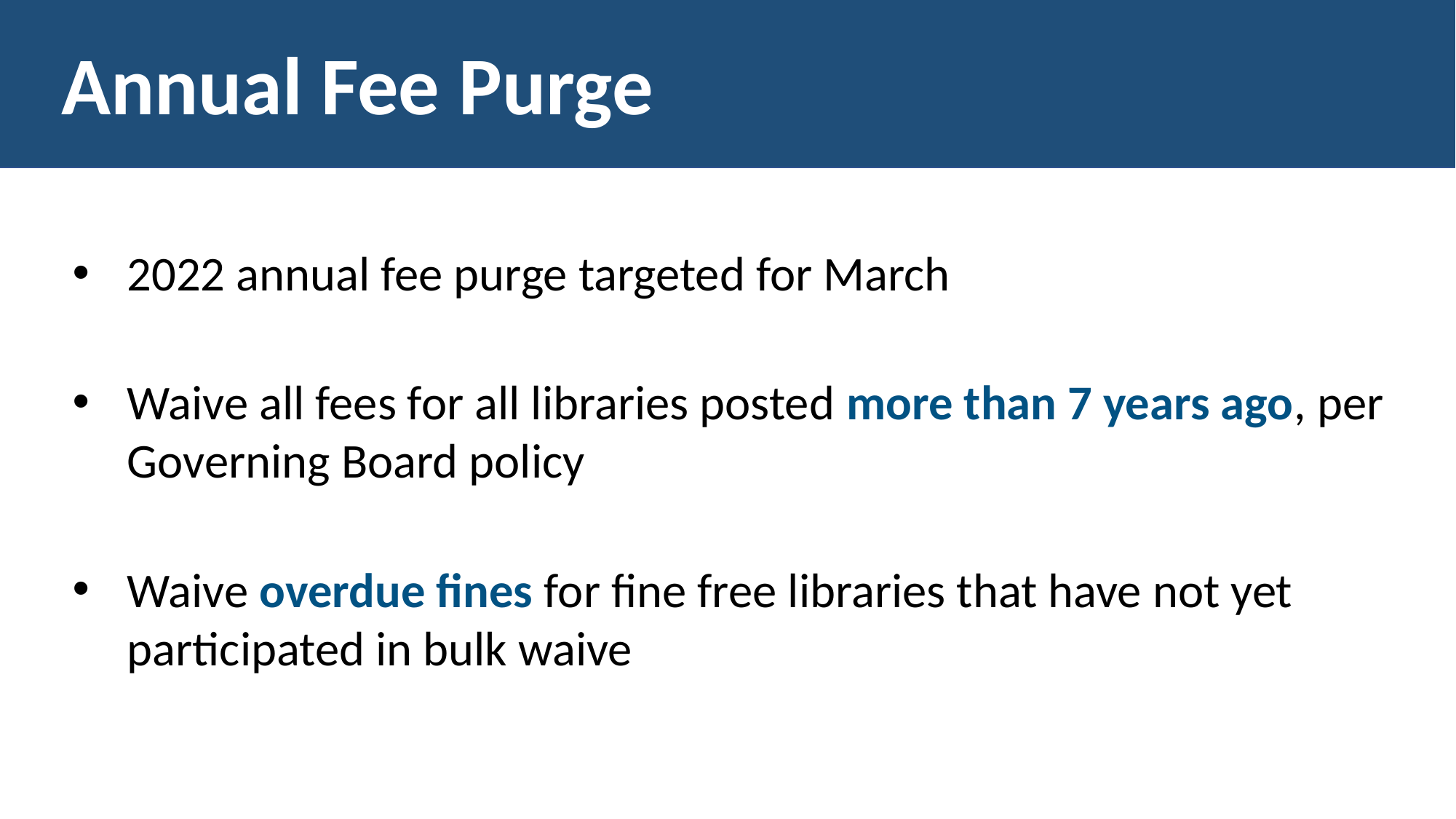

Annual Fee Purge
# Claiming an Item
2022 annual fee purge targeted for March

Waive all fees for all libraries posted more than 7 years ago, per Governing Board policy

Waive overdue fines for fine free libraries that have not yet participated in bulk waive